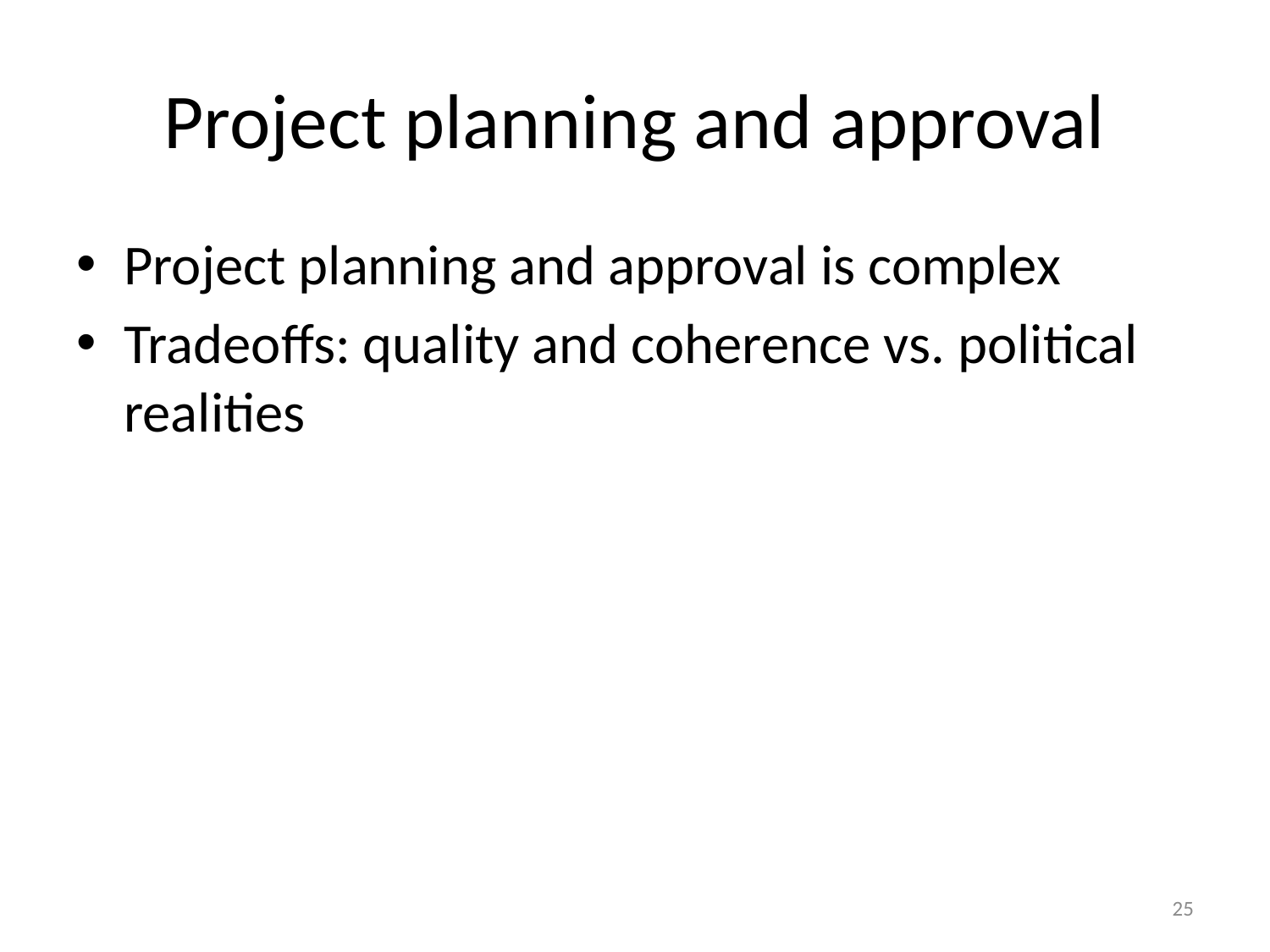

# Project planning and approval
Project planning and approval is complex
Tradeoffs: quality and coherence vs. political realities

25